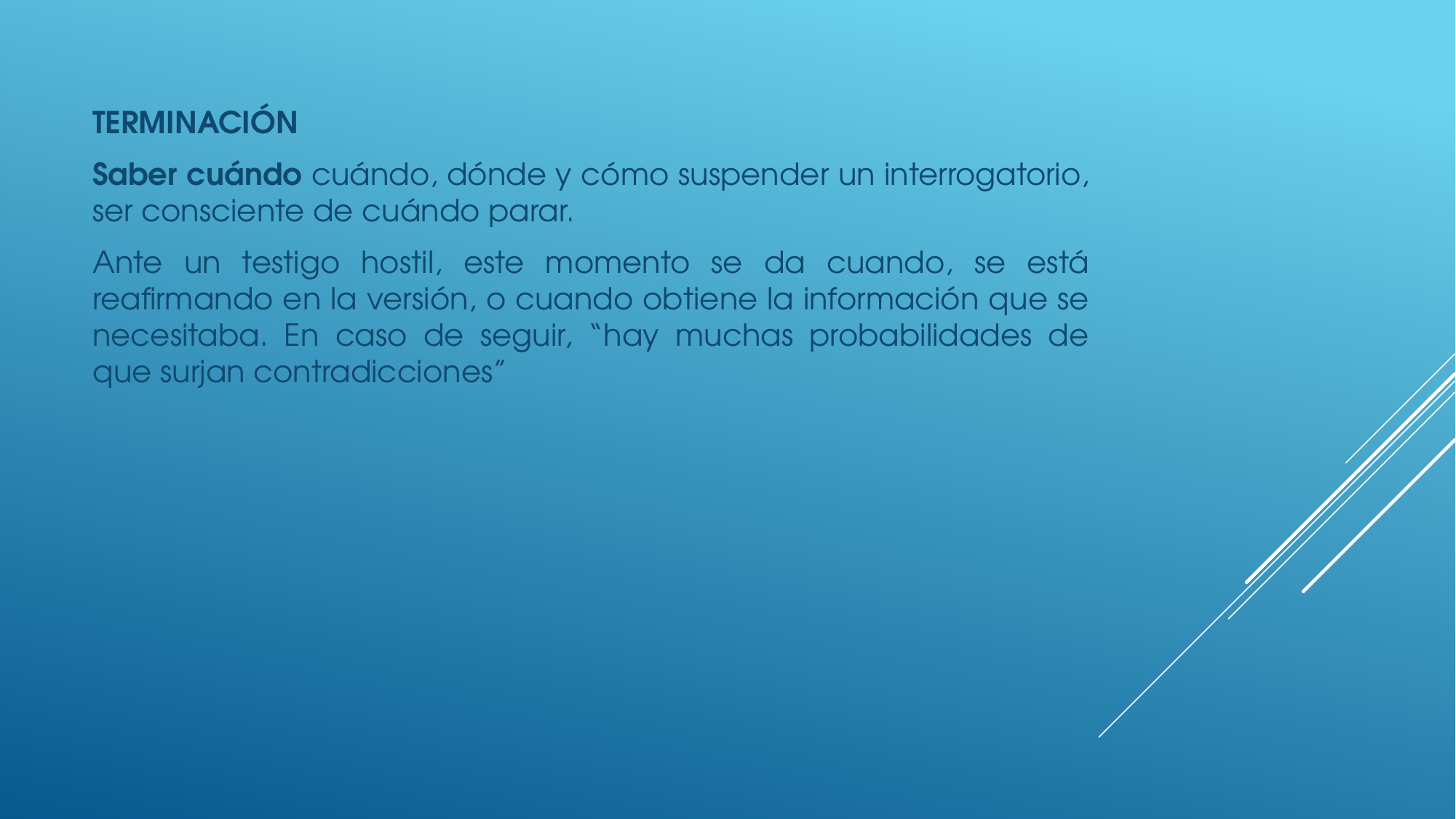

TERMINACIÓN
Saber cuándo cuándo, dónde y cómo suspender un interrogatorio, ser consciente de cuándo parar.
Ante un testigo hostil, este momento se da cuando, se está reafirmando en la versión, o cuando obtiene la información que se necesitaba. En caso de seguir, “hay muchas probabilidades de que surjan contradicciones”

#